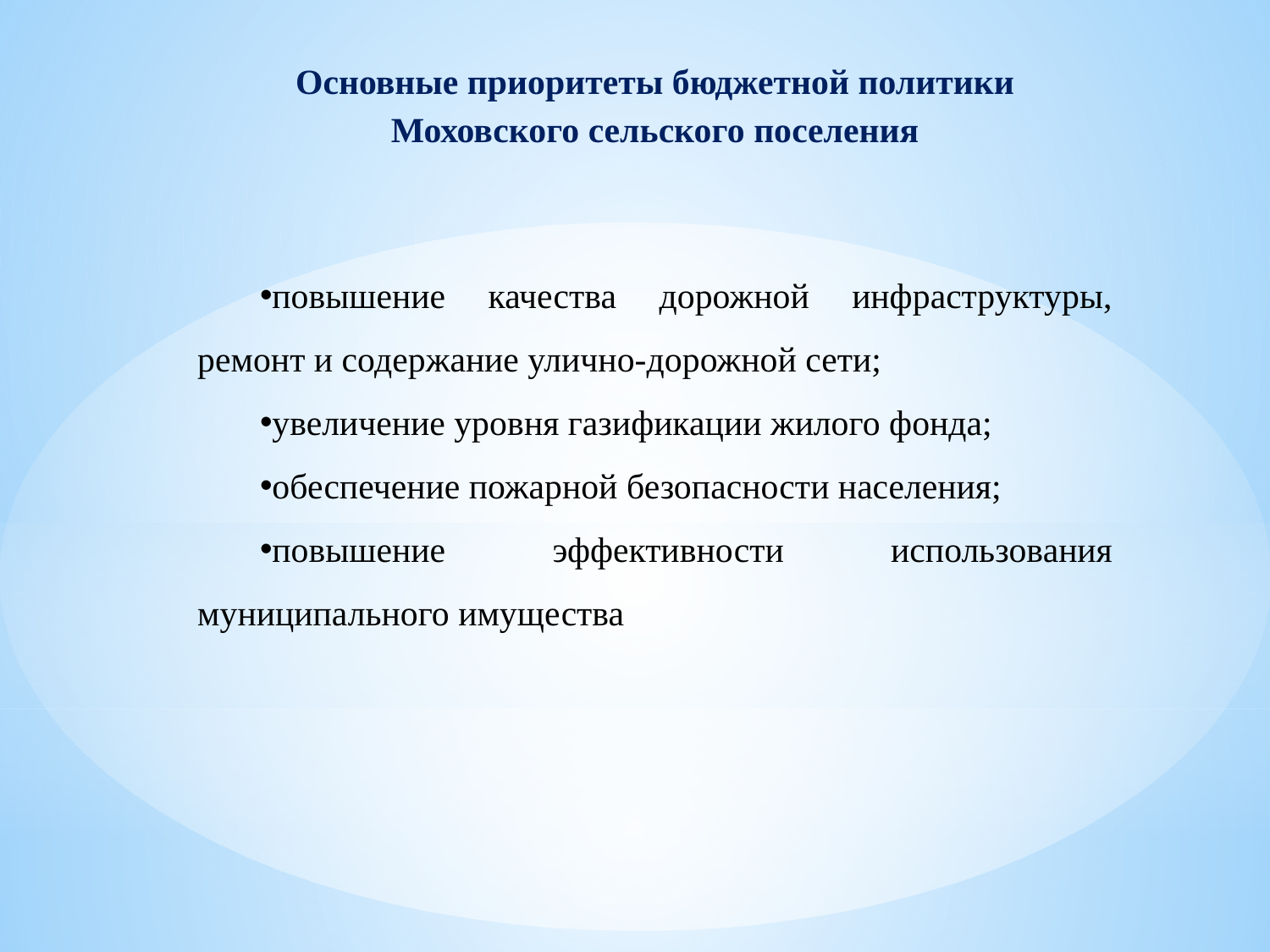

Основные приоритеты бюджетной политики Моховского сельского поселения
повышение качества дорожной инфраструктуры, ремонт и содержание улично-дорожной сети;
увеличение уровня газификации жилого фонда;
обеспечение пожарной безопасности населения;
повышение эффективности использования муниципального имущества